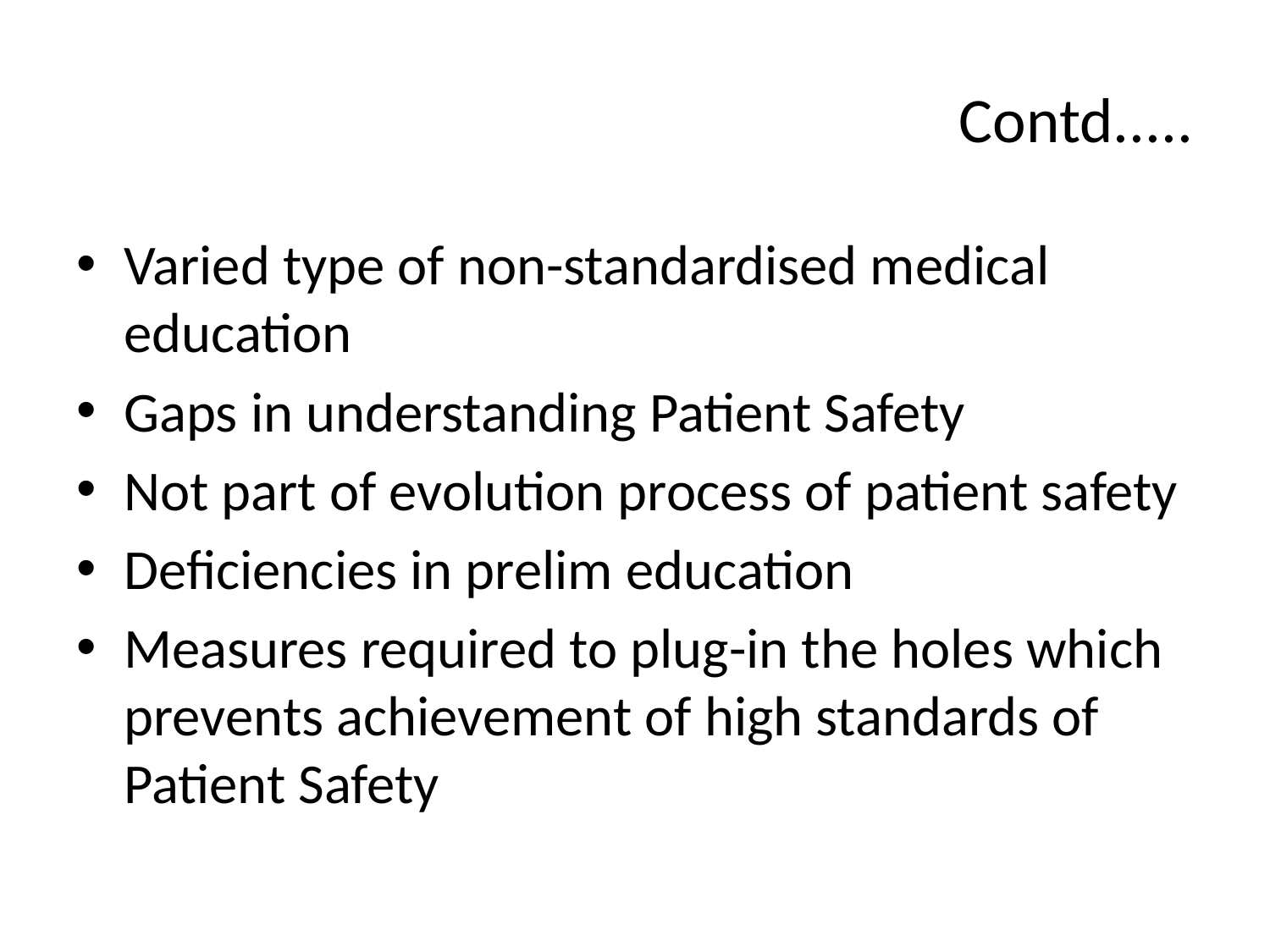

# Contd.....
Varied type of non-standardised medical education
Gaps in understanding Patient Safety
Not part of evolution process of patient safety
Deficiencies in prelim education
Measures required to plug-in the holes which prevents achievement of high standards of Patient Safety